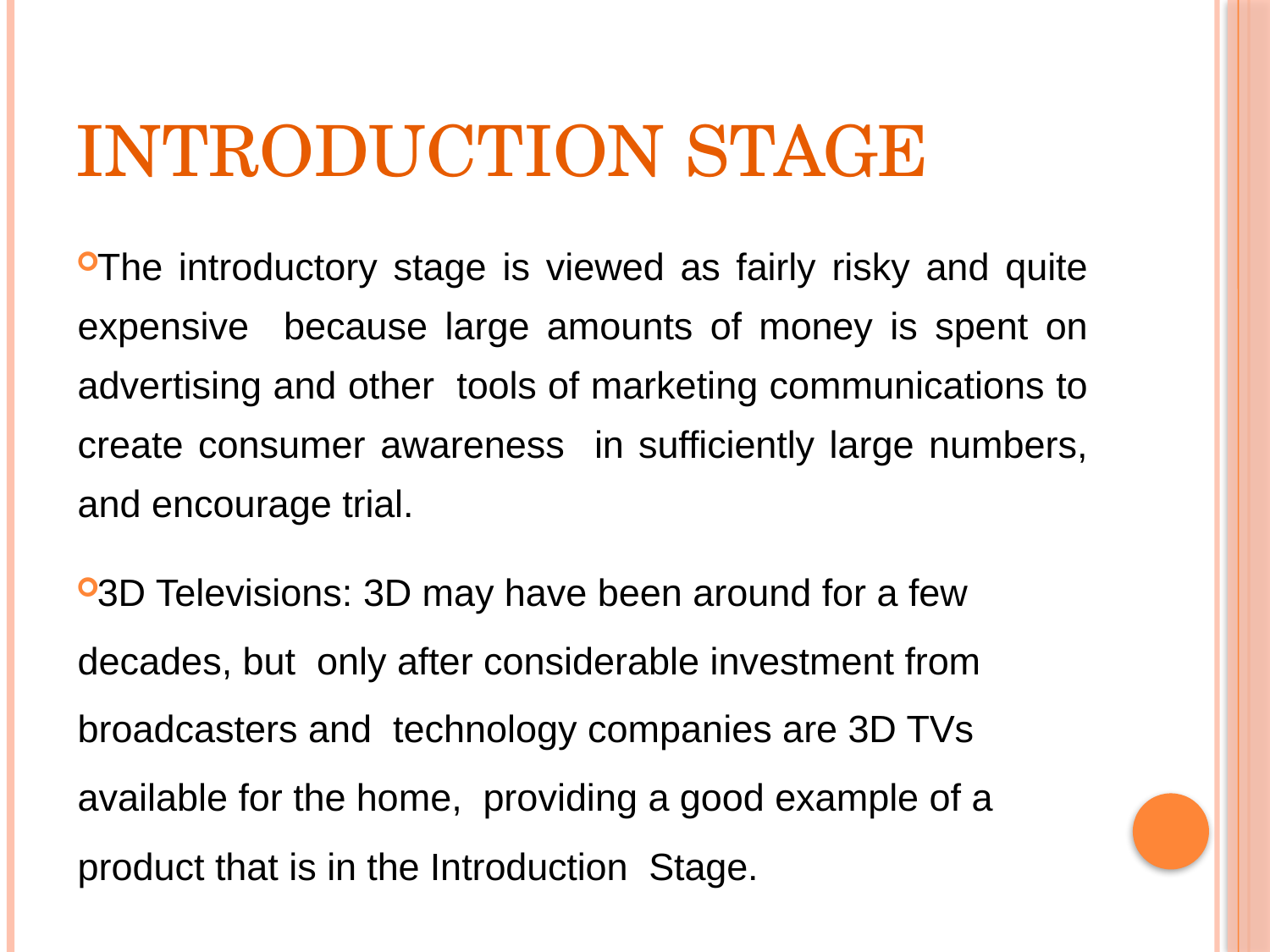

# Introduction Stage
The introductory stage is viewed as fairly risky and quite expensive  because large amounts of money is spent on advertising and other  tools of marketing communications to create consumer awareness  in sufficiently large numbers, and encourage trial.
3D Televisions: 3D may have been around for a few decades, but  only after considerable investment from broadcasters and  technology companies are 3D TVs available for the home,  providing a good example of a product that is in the Introduction  Stage.